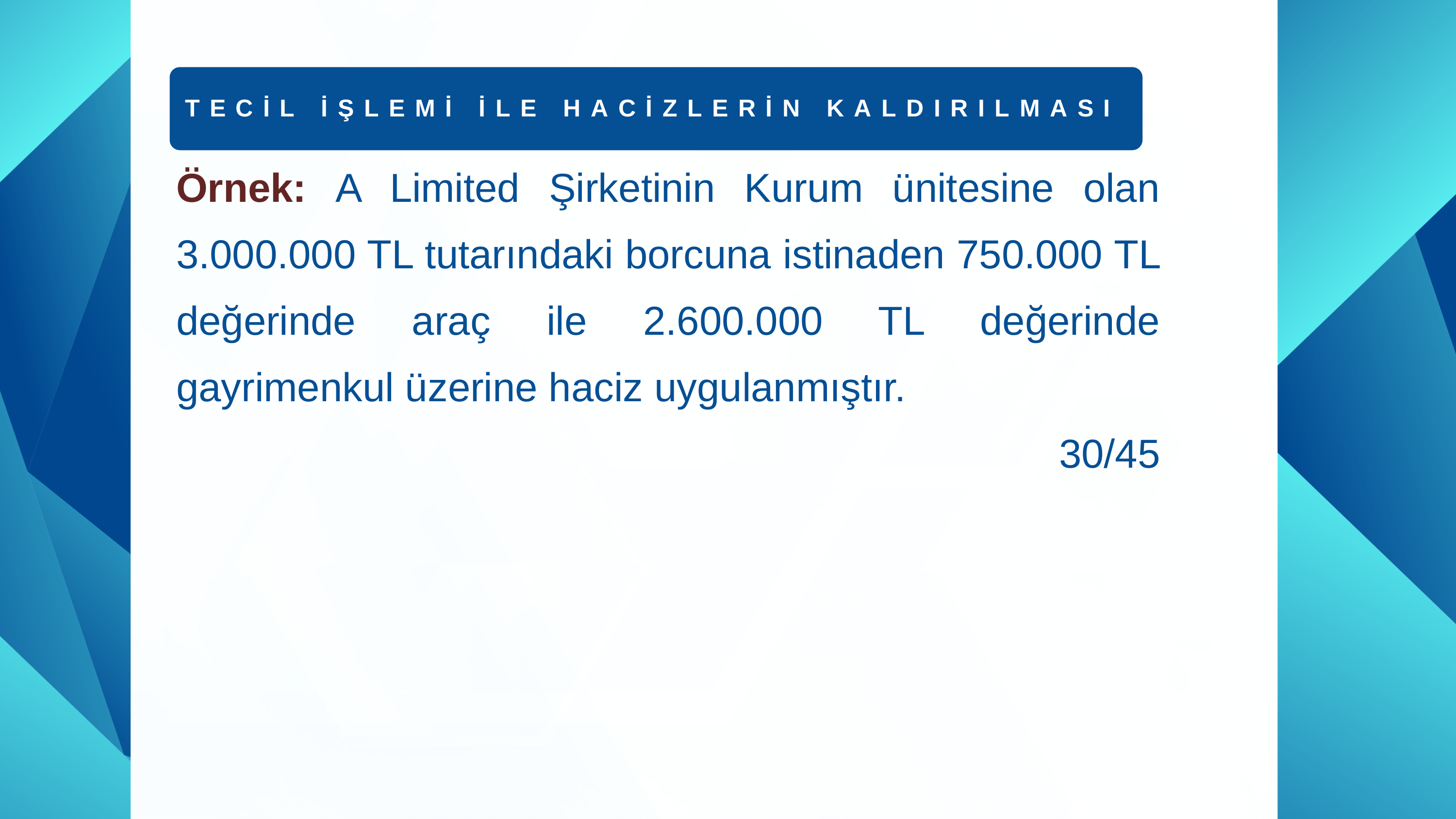

TECİL İŞLEMİ İLE HACİZLERİN KALDIRILMASI

Örnek: A Limited Şirketinin Kurum ünitesine olan 3.000.000 TL tutarındaki borcuna istinaden 750.000 TL değerinde araç ile 2.600.000 TL değerinde gayrimenkul üzerine haciz uygulanmıştır.
30/45